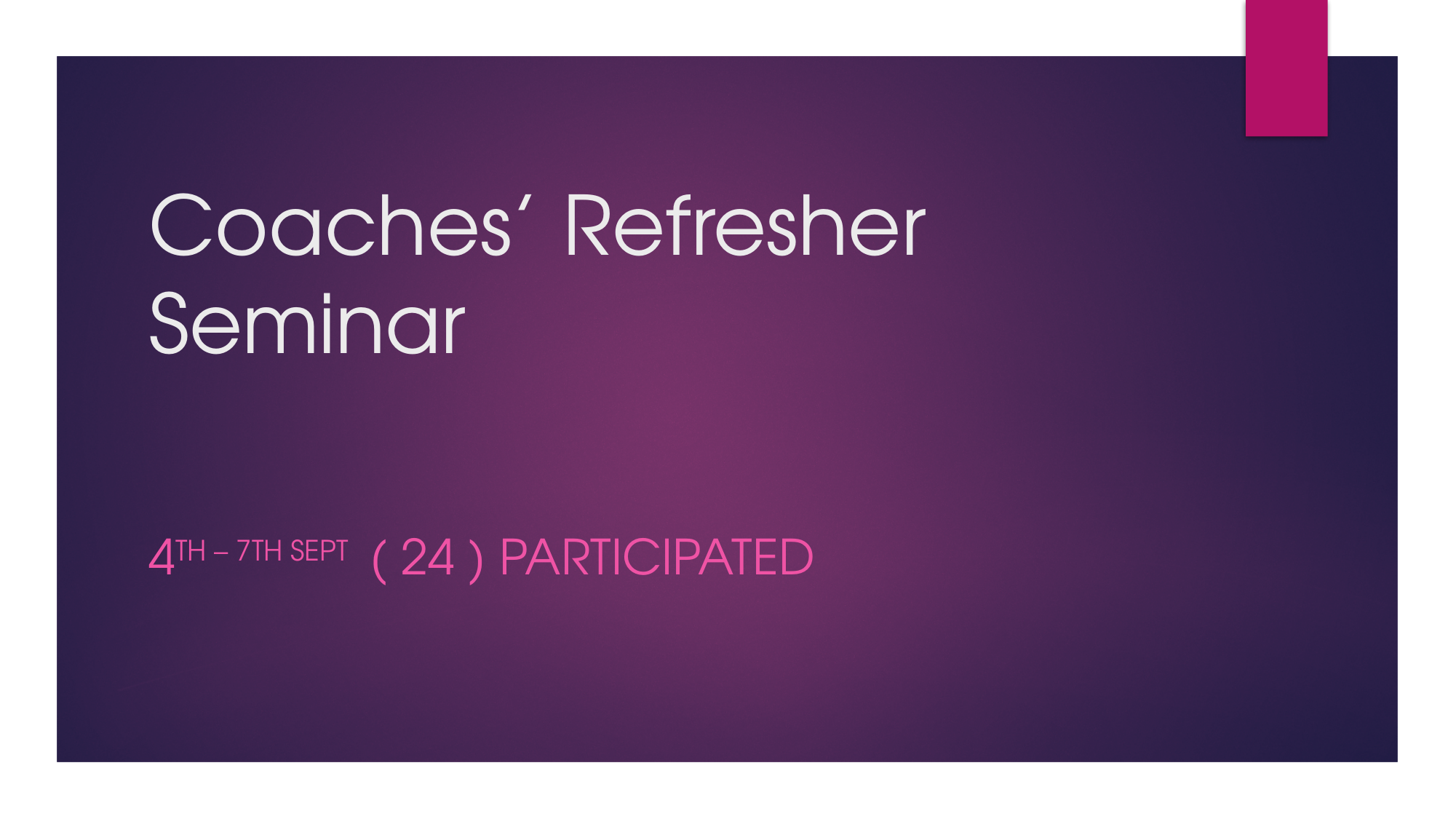

# Coaches’ Refresher Seminar
4th – 7th Sept  ( 24 ) participated